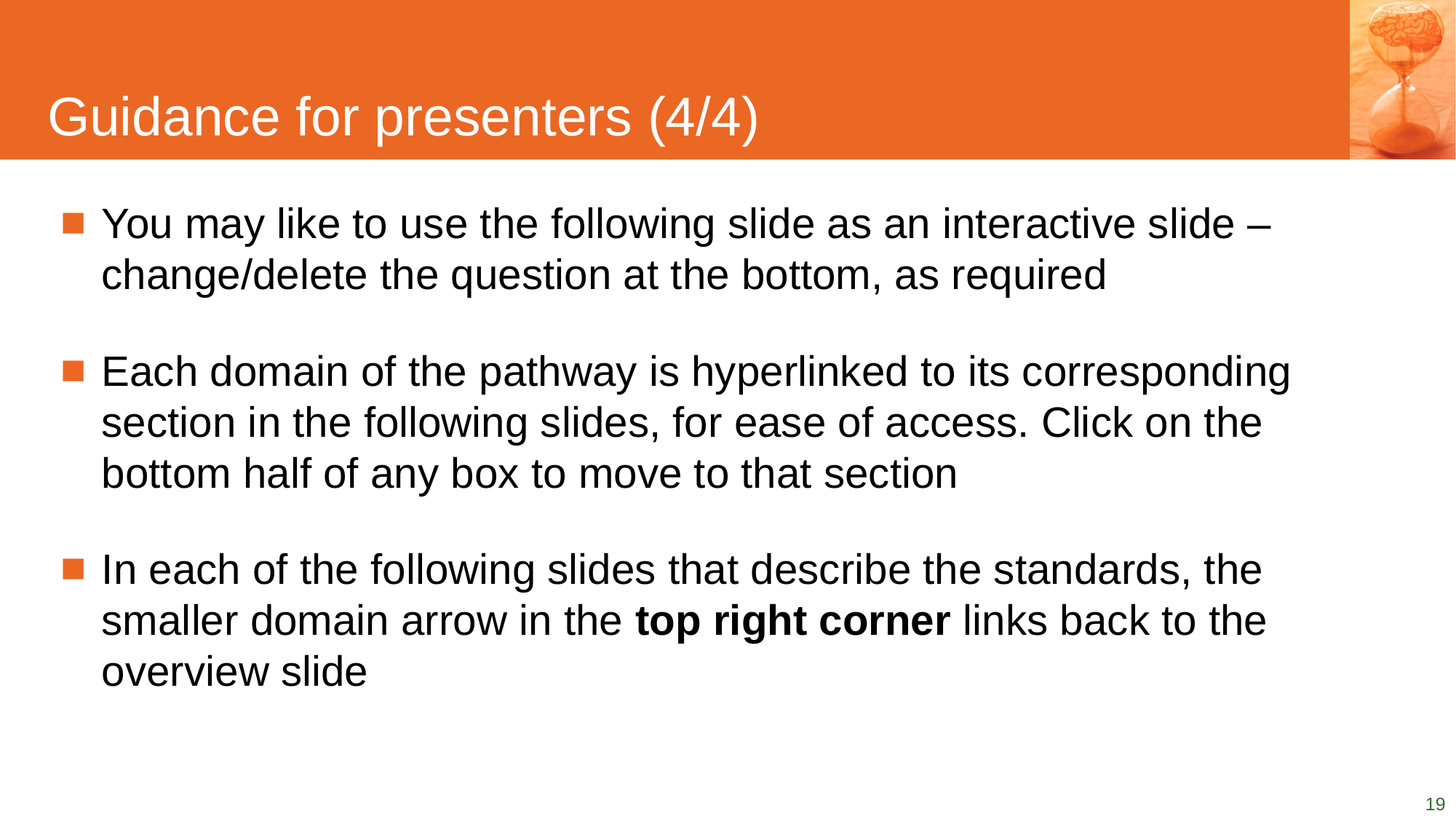

# Guidance for presenters (4/4)
You may like to use the following slide as an interactive slide – change/delete the question at the bottom, as required
Each domain of the pathway is hyperlinked to its corresponding section in the following slides, for ease of access. Click on the bottom half of any box to move to that section
In each of the following slides that describe the standards, the smaller domain arrow in the top right corner links back to the overview slide